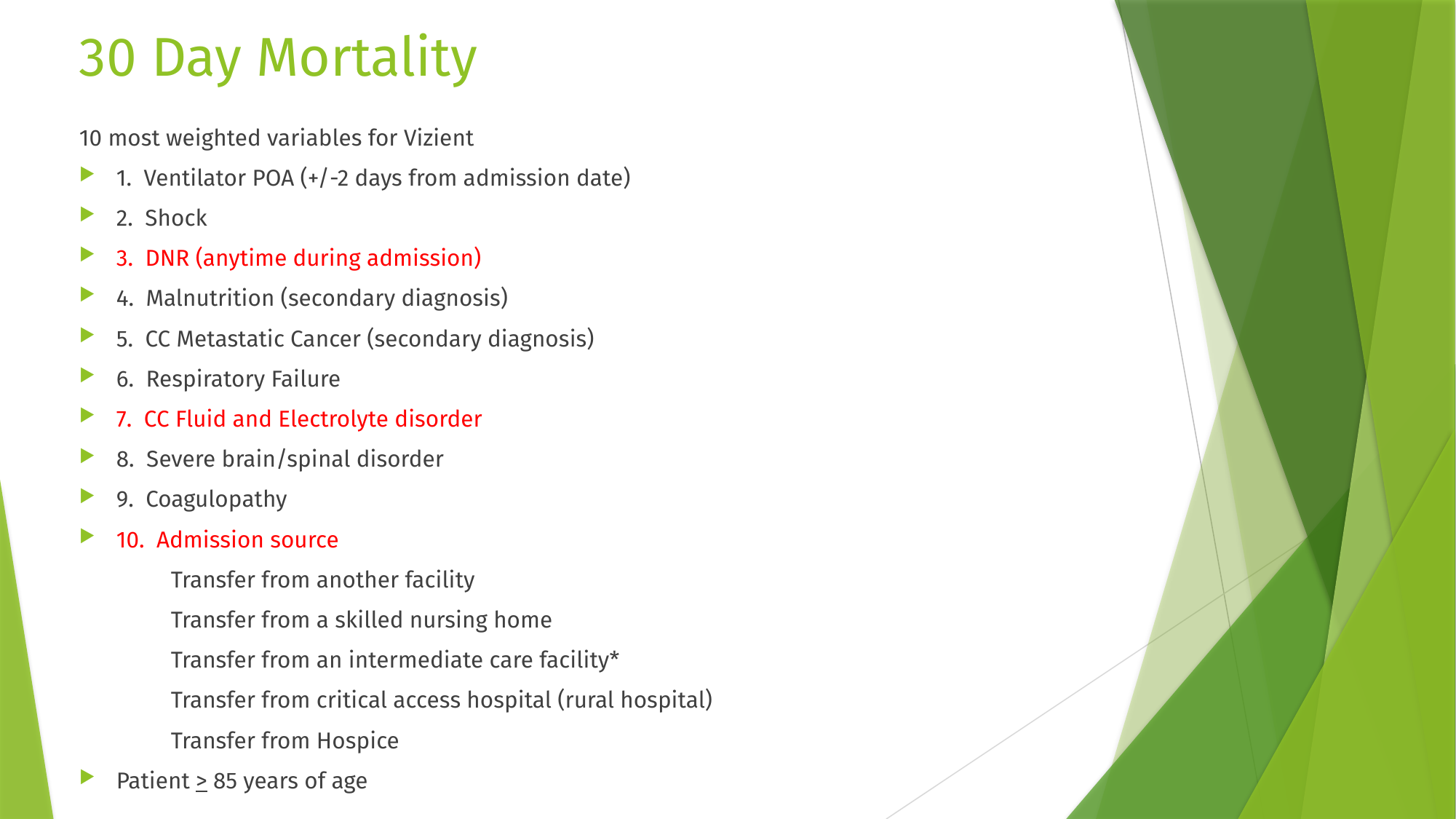

# 30 Day Mortality
10 most weighted variables for Vizient
1.  Ventilator POA (+/-2 days from admission date)
2.  Shock
3.  DNR (anytime during admission)
4.  Malnutrition (secondary diagnosis)
5.  CC Metastatic Cancer (secondary diagnosis)
6.  Respiratory Failure
7.  CC Fluid and Electrolyte disorder
8.  Severe brain/spinal disorder
9.  Coagulopathy
10.  Admission source
	Transfer from another facility
	Transfer from a skilled nursing home
	Transfer from an intermediate care facility*
	Transfer from critical access hospital (rural hospital)
	Transfer from Hospice
Patient > 85 years of age